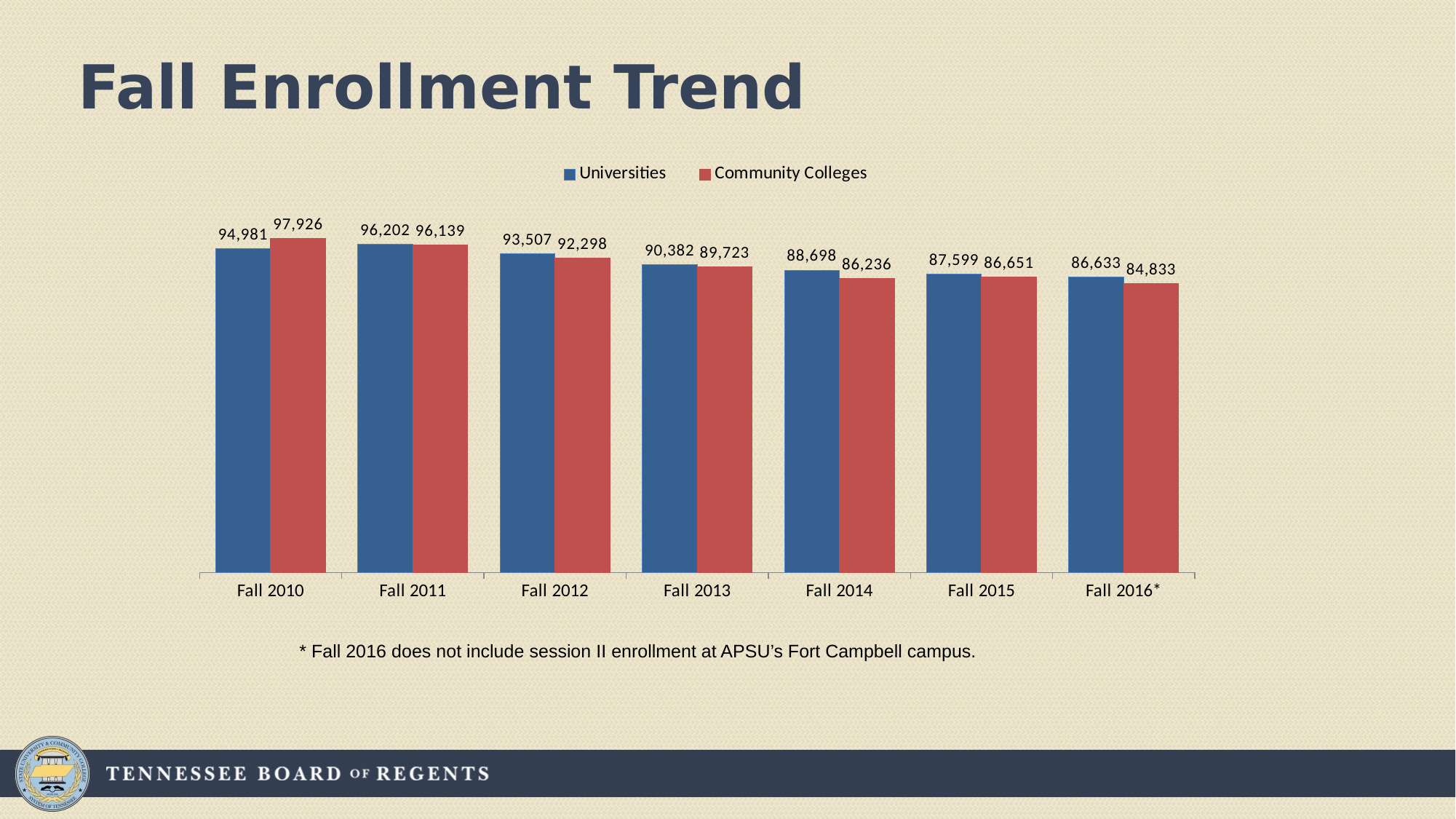

# Fall Enrollment Trend

### Chart

| Category | Universities | Community Colleges |
|---|---|---|
| Fall 2010 | 94981.0 | 97926.0 |
| Fall 2011 | 96202.0 | 96139.0 |
| Fall 2012 | 93507.0 | 92298.0 |
| Fall 2013 | 90382.0 | 89723.0 |
| Fall 2014 | 88698.0 | 86236.0 |
| Fall 2015 | 87599.0 | 86651.0 |
| Fall 2016* | 86633.0 | 84833.0 |
* Fall 2016 does not include session II enrollment at APSU’s Fort Campbell campus.